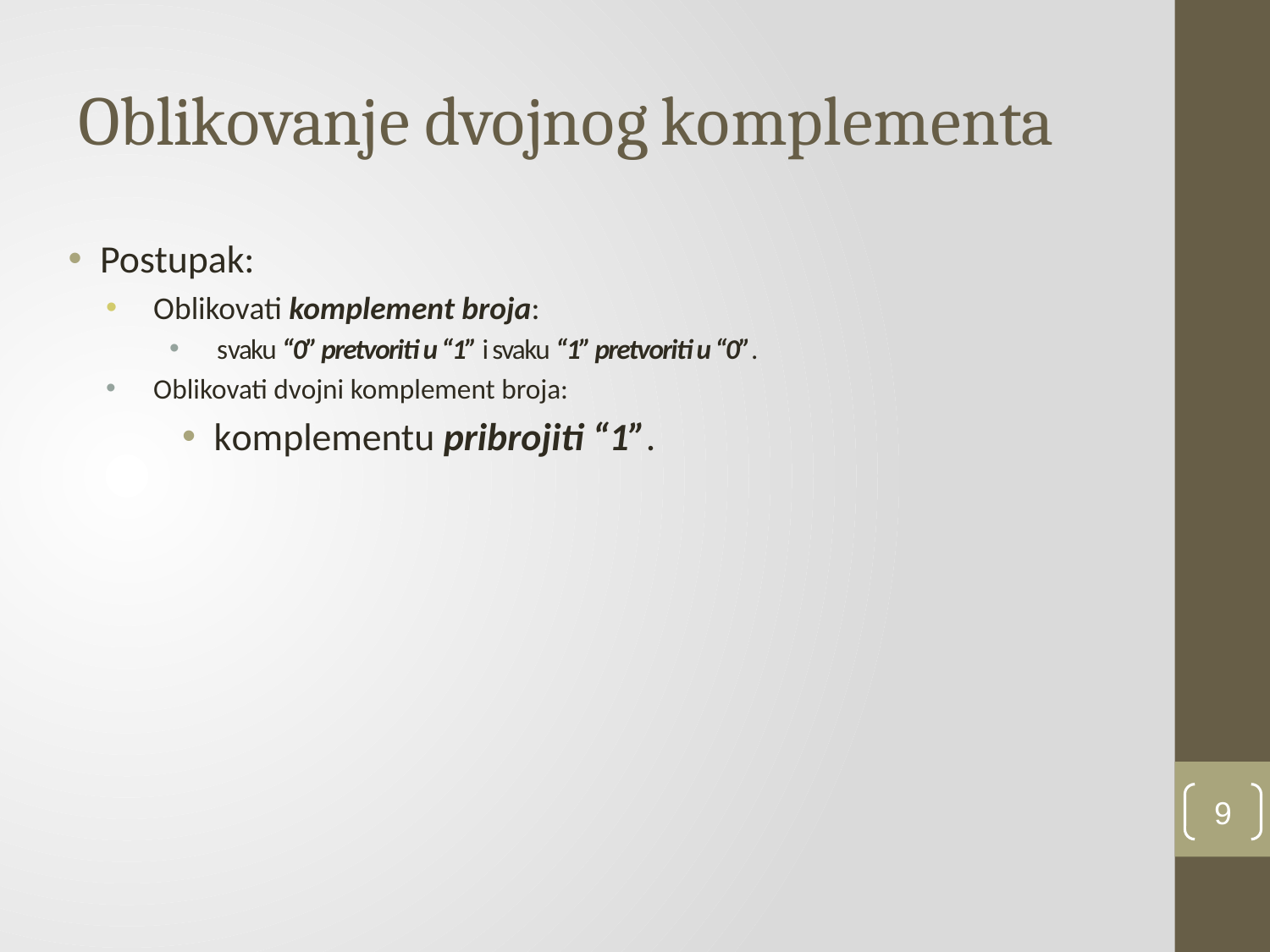

# Oblikovanje dvojnog komplementa
Postupak:
Oblikovati komplement broja:
svaku “0” pretvoriti u “1” i svaku “1” pretvoriti u “0”.
Oblikovati dvojni komplement broja:
komplementu pribrojiti “1”.
9